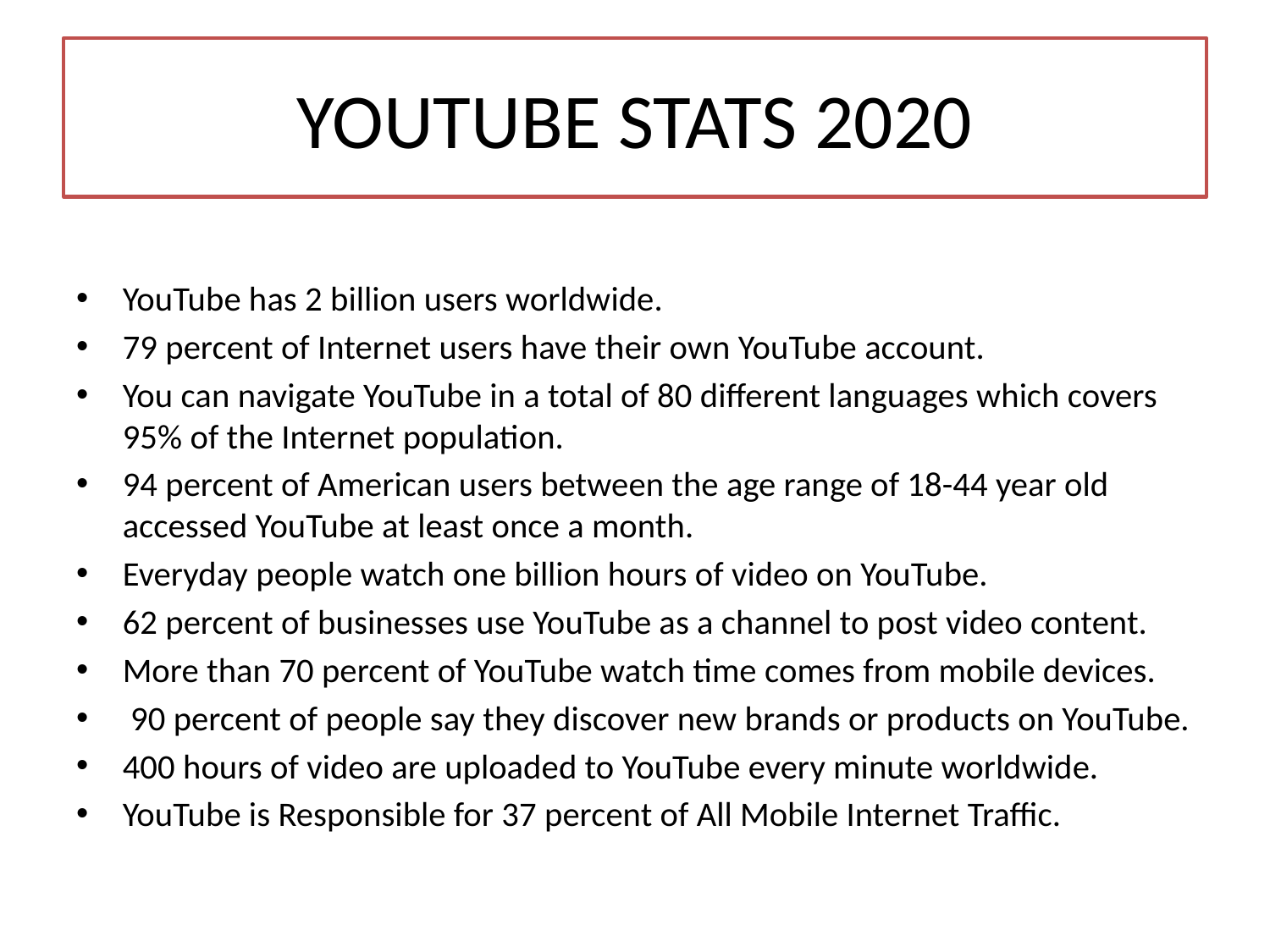

# YOUTUBE STATS 2020

YouTube has 2 billion users worldwide.
79 percent of Internet users have their own YouTube account.
You can navigate YouTube in a total of 80 different languages which covers 95% of the Internet population.
94 percent of American users between the age range of 18-44 year old accessed YouTube at least once a month.
Everyday people watch one billion hours of video on YouTube.
62 percent of businesses use YouTube as a channel to post video content.
More than 70 percent of YouTube watch time comes from mobile devices.
 90 percent of people say they discover new brands or products on YouTube.
400 hours of video are uploaded to YouTube every minute worldwide.
YouTube is Responsible for 37 percent of All Mobile Internet Traffic.